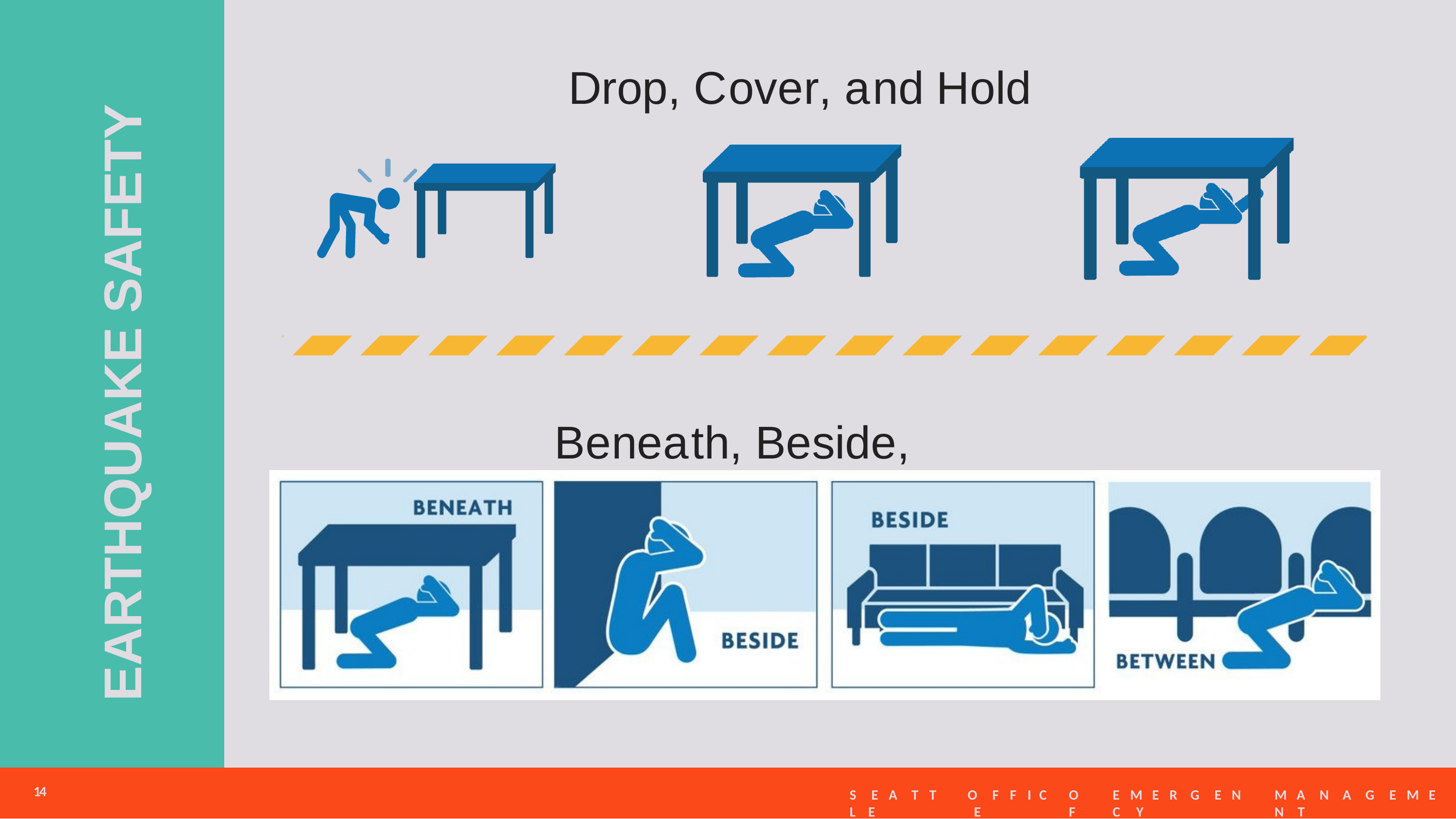

# Drop, Cover, and Hold

EARTHQUAKE SAFETY

Beneath, Beside, Between

14
S  E  A  T  T  L  E
O  F  F  I  C  E
O  F
E  M  E  R  G  E  N  C  Y
M  A  N  A  G  E  M  E  N  T